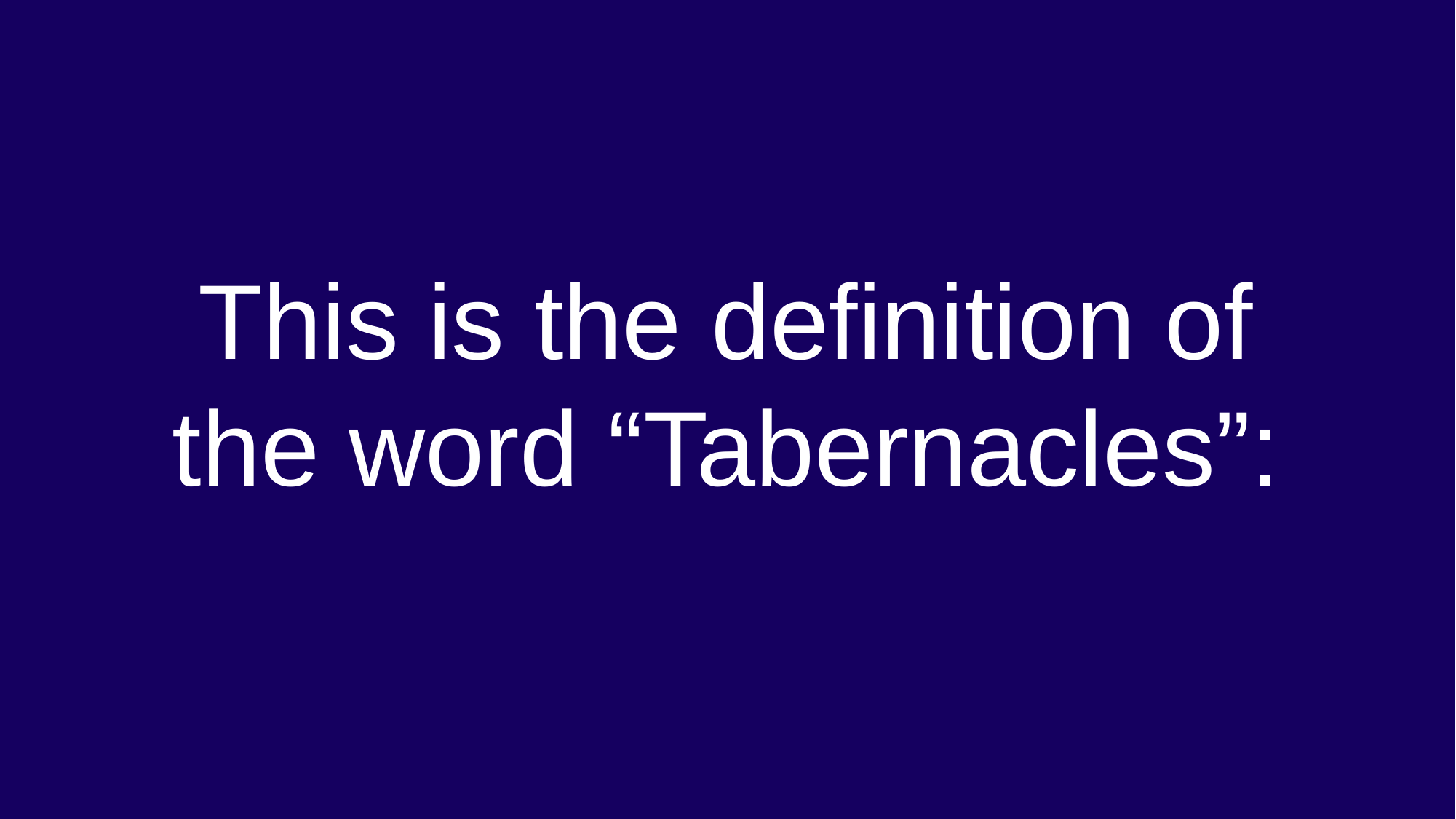

This is the definition of the word “Tabernacles”: